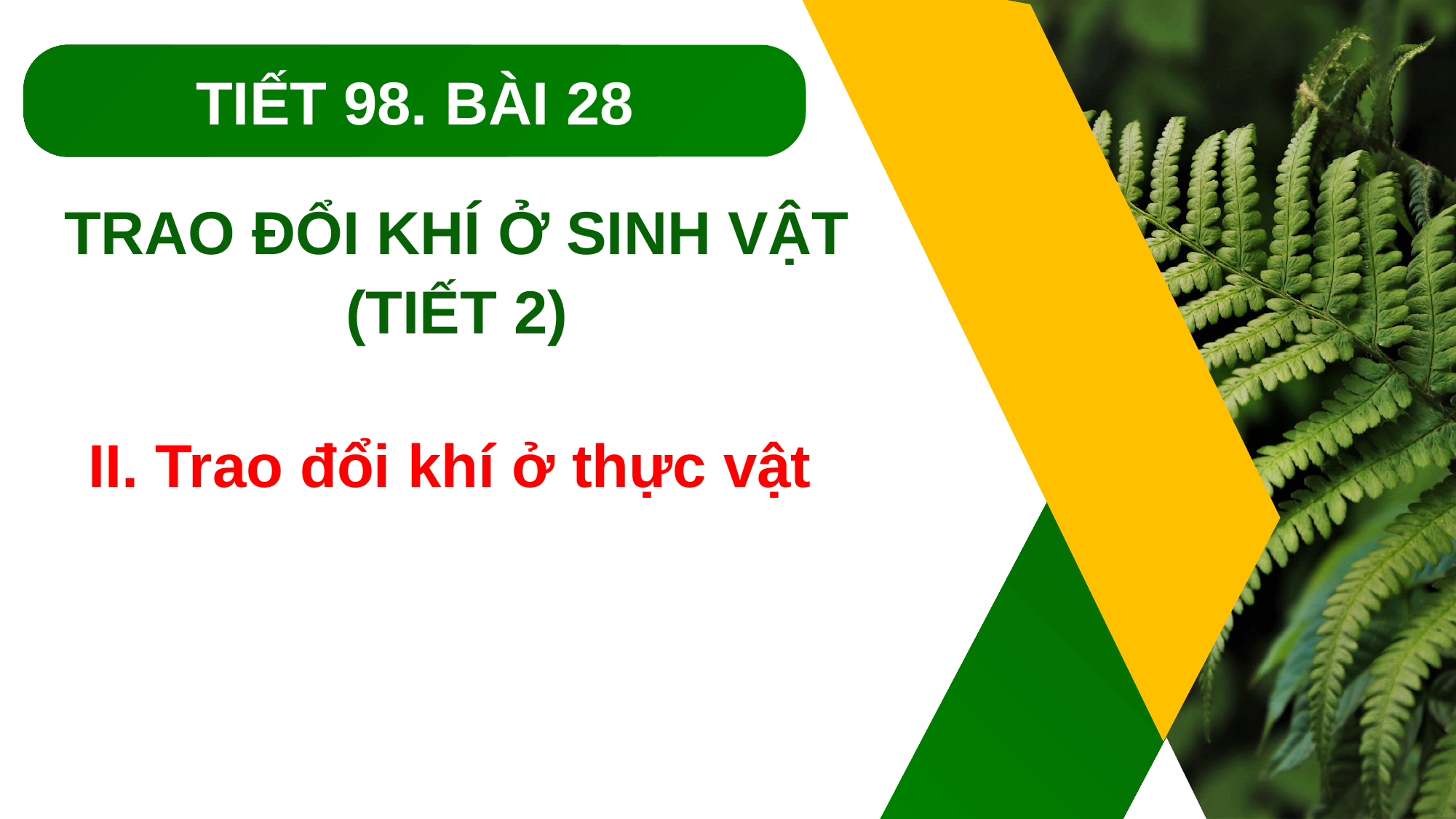

TIẾT 98. BÀI 28
TRAO ĐỔI KHÍ Ở SINH VẬT (TIẾT 2)

II. Trao đổi khí ở thực vật